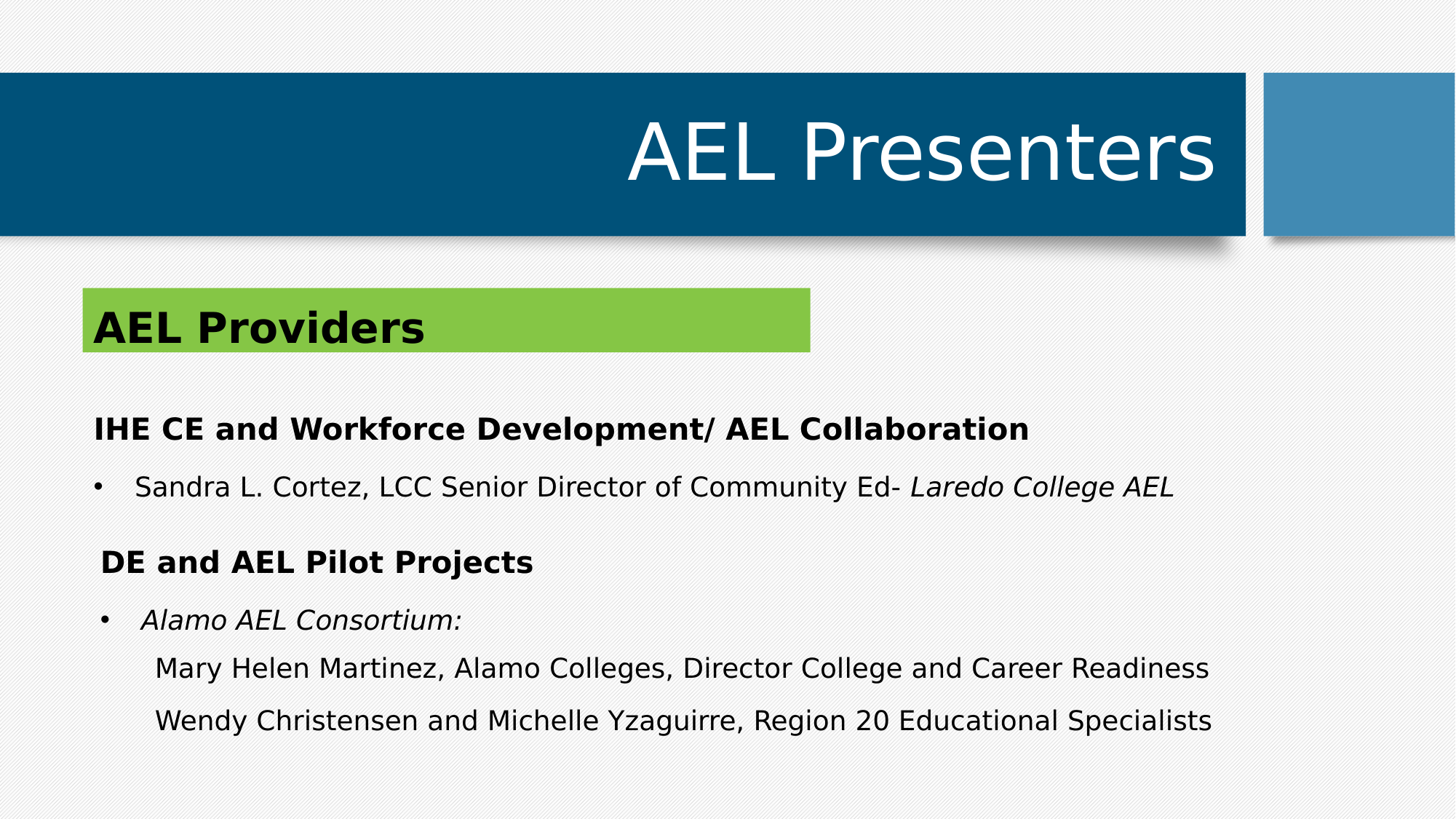

# AEL Presenters
AEL Providers
IHE CE and Workforce Development/ AEL Collaboration
Sandra L. Cortez, LCC Senior Director of Community Ed- Laredo College AEL

DE and AEL Pilot Projects
Alamo AEL Consortium:
Mary Helen Martinez, Alamo Colleges, Director College and Career Readiness
Wendy Christensen and Michelle Yzaguirre, Region 20 Educational Specialists